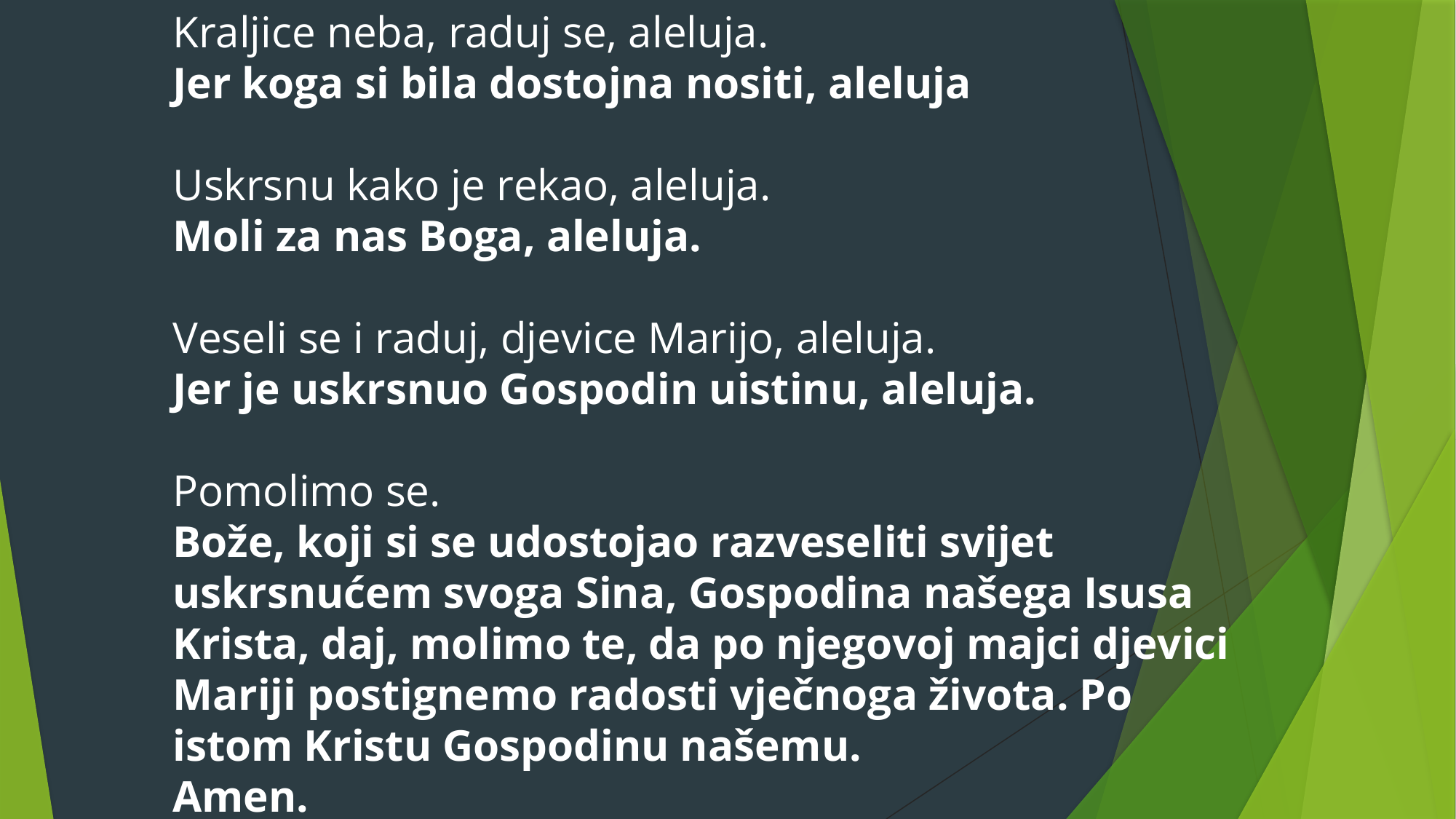

Kraljice neba, raduj se, aleluja.
Jer koga si bila dostojna nositi, aleluja
Uskrsnu kako je rekao, aleluja.
Moli za nas Boga, aleluja.

Veseli se i raduj, djevice Marijo, aleluja.
Jer je uskrsnuo Gospodin uistinu, aleluja.

Pomolimo se.
Bože, koji si se udostojao razveseliti svijet uskrsnućem svoga Sina, Gospodina našega Isusa Krista, daj, molimo te, da po njegovoj majci djevici Mariji postignemo radosti vječnoga života. Po istom Kristu Gospodinu našemu.
Amen.